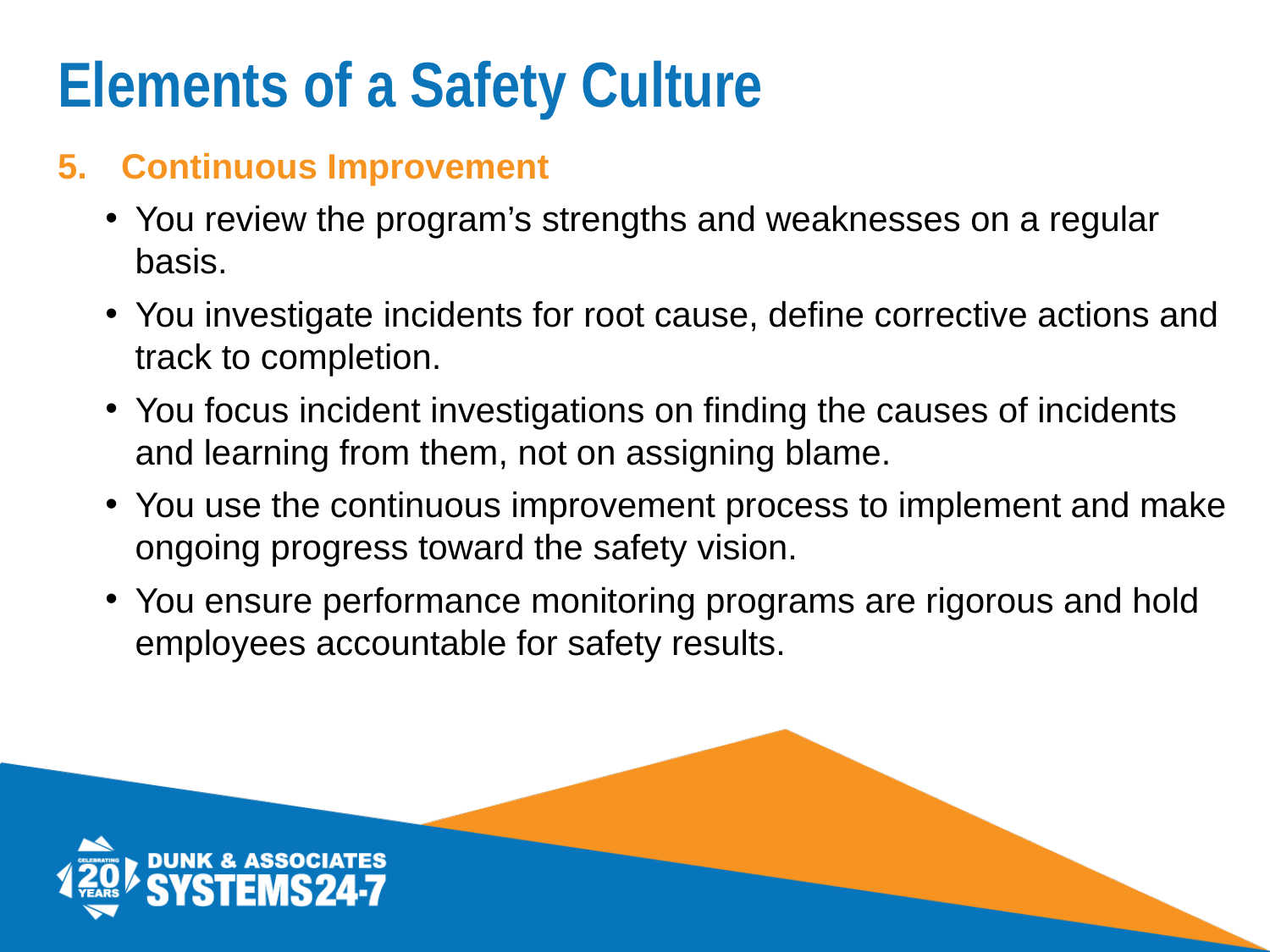

# Elements of a Safety Culture
Continuous Improvement
You review the program’s strengths and weaknesses on a regular basis.
You investigate incidents for root cause, define corrective actions and track to completion.
You focus incident investigations on finding the causes of incidents and learning from them, not on assigning blame.
You use the continuous improvement process to implement and make ongoing progress toward the safety vision.
You ensure performance monitoring programs are rigorous and hold employees accountable for safety results.